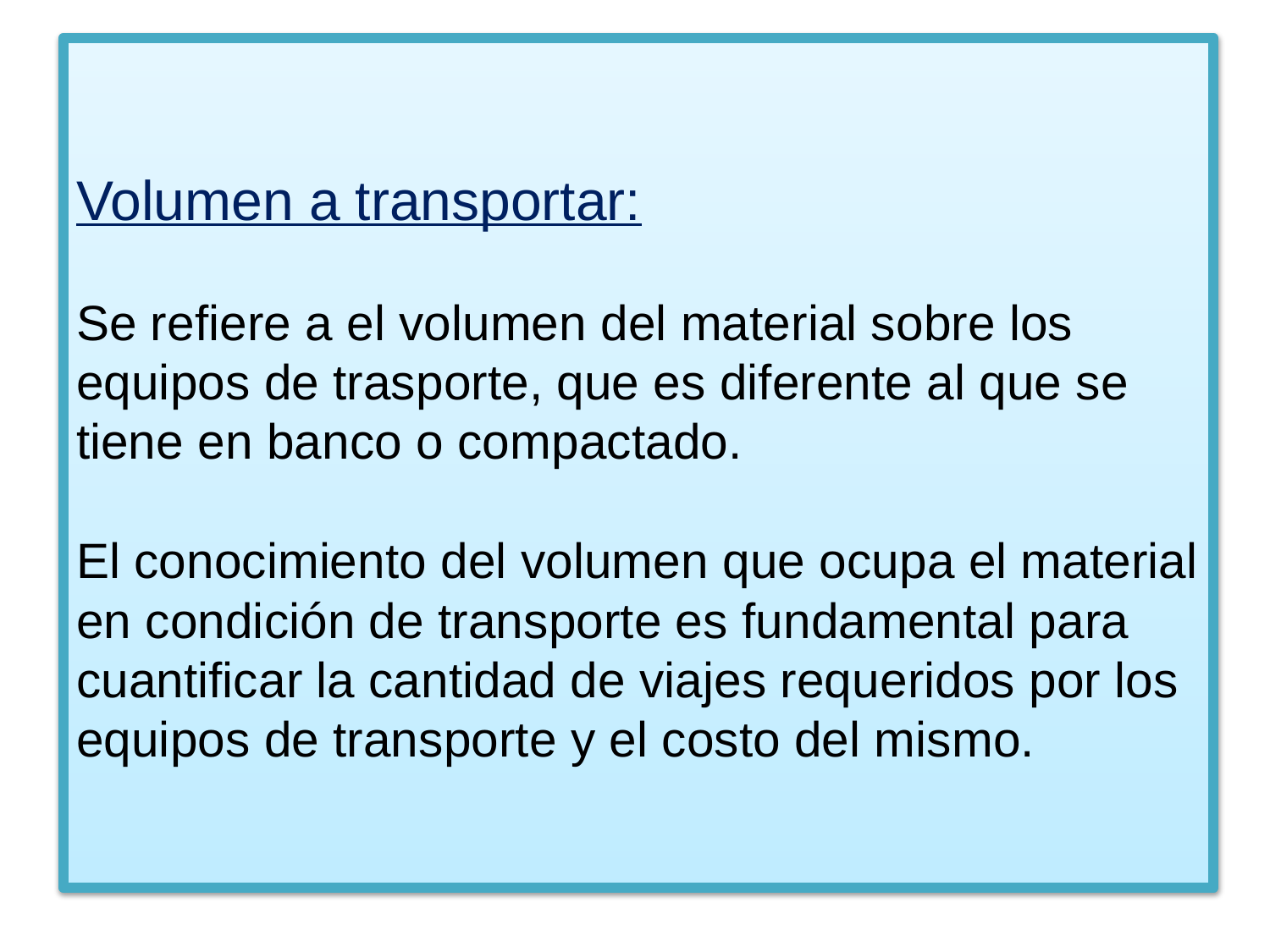

# Volumen a transportar: Se refiere a el volumen del material sobre los equipos de trasporte, que es diferente al que se tiene en banco o compactado. El conocimiento del volumen que ocupa el material en condición de transporte es fundamental para cuantificar la cantidad de viajes requeridos por los equipos de transporte y el costo del mismo.